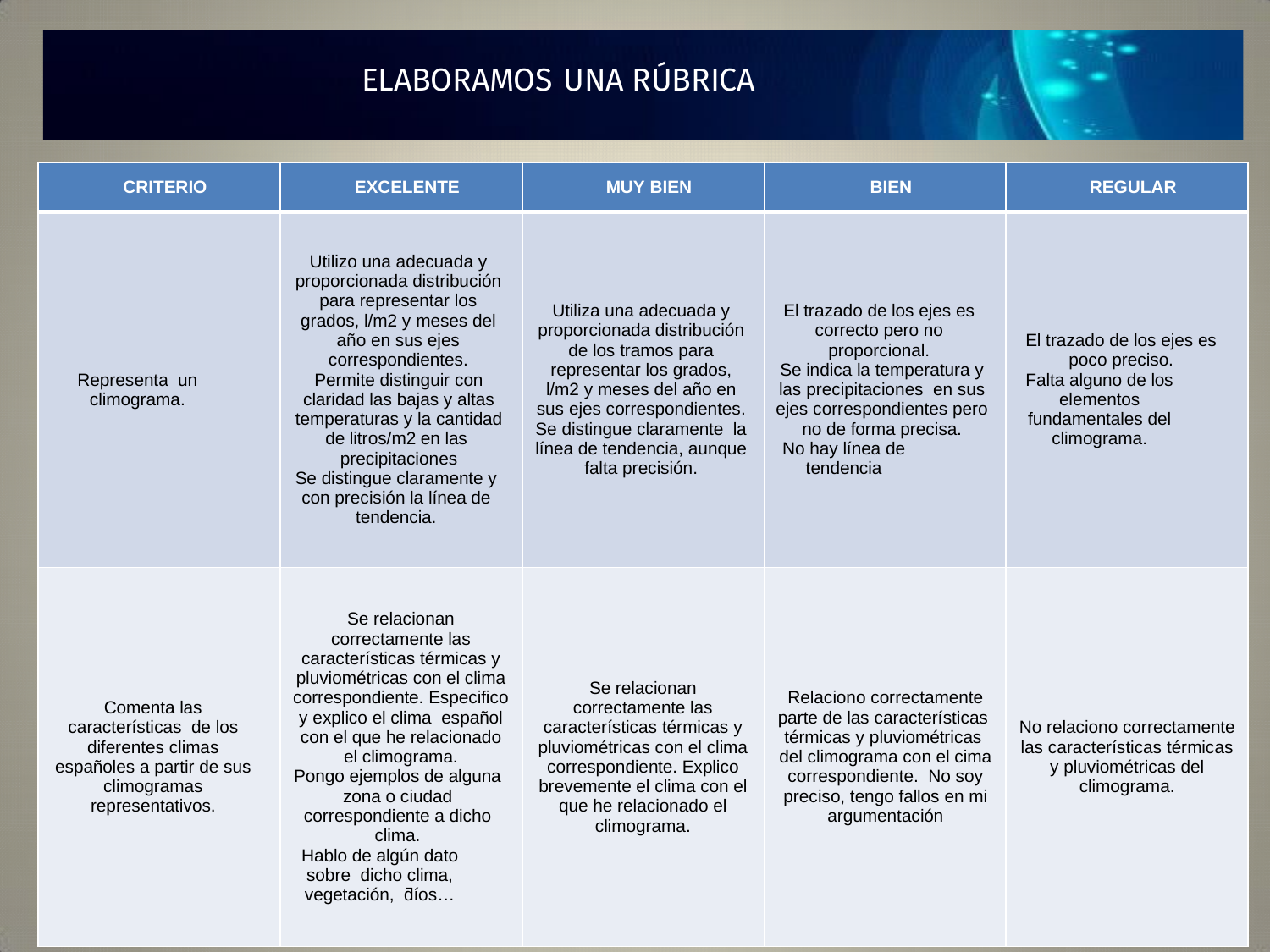

ELABORAMOS UNA RÚBRICA
| CRITERIO | EXCELENTE | MUY BIEN | BIEN | REGULAR |
| --- | --- | --- | --- | --- |
| Representa un climograma. | Utilizo una adecuada y proporcionada distribución para representar los grados, l/m2 y meses del año en sus ejes correspondientes. Permite distinguir con claridad las bajas y altas temperaturas y la cantidad de litros/m2 en las precipitaciones Se distingue claramente y con precisión la línea de tendencia. | Utiliza una adecuada y proporcionada distribución de los tramos para representar los grados, l/m2 y meses del año en sus ejes correspondientes. Se distingue claramente la línea de tendencia, aunque falta precisión. | El trazado de los ejes es correcto pero no proporcional. Se indica la temperatura y las precipitaciones en sus ejes correspondientes pero no de forma precisa. No hay línea de tendencia | El trazado de los ejes es poco preciso. Falta alguno de los elementos fundamentales del climograma. |
| Comenta las características de los diferentes climas españoles a partir de sus climogramas representativos. | Se relacionan correctamente las características térmicas y pluviométricas con el clima correspondiente. Especifico y explico el clima español con el que he relacionado el climograma. Pongo ejemplos de alguna zona o ciudad correspondiente a dicho clima. Hablo de algún dato sobre dicho clima, vegetación, ƌíos… | Se relacionan correctamente las características térmicas y pluviométricas con el clima correspondiente. Explico brevemente el clima con el que he relacionado el climograma. | Relaciono correctamente parte de las características térmicas y pluviométricas del climograma con el cima correspondiente. No soy preciso, tengo fallos en mi argumentación | No relaciono correctamente las características térmicas y pluviométricas del climograma. |